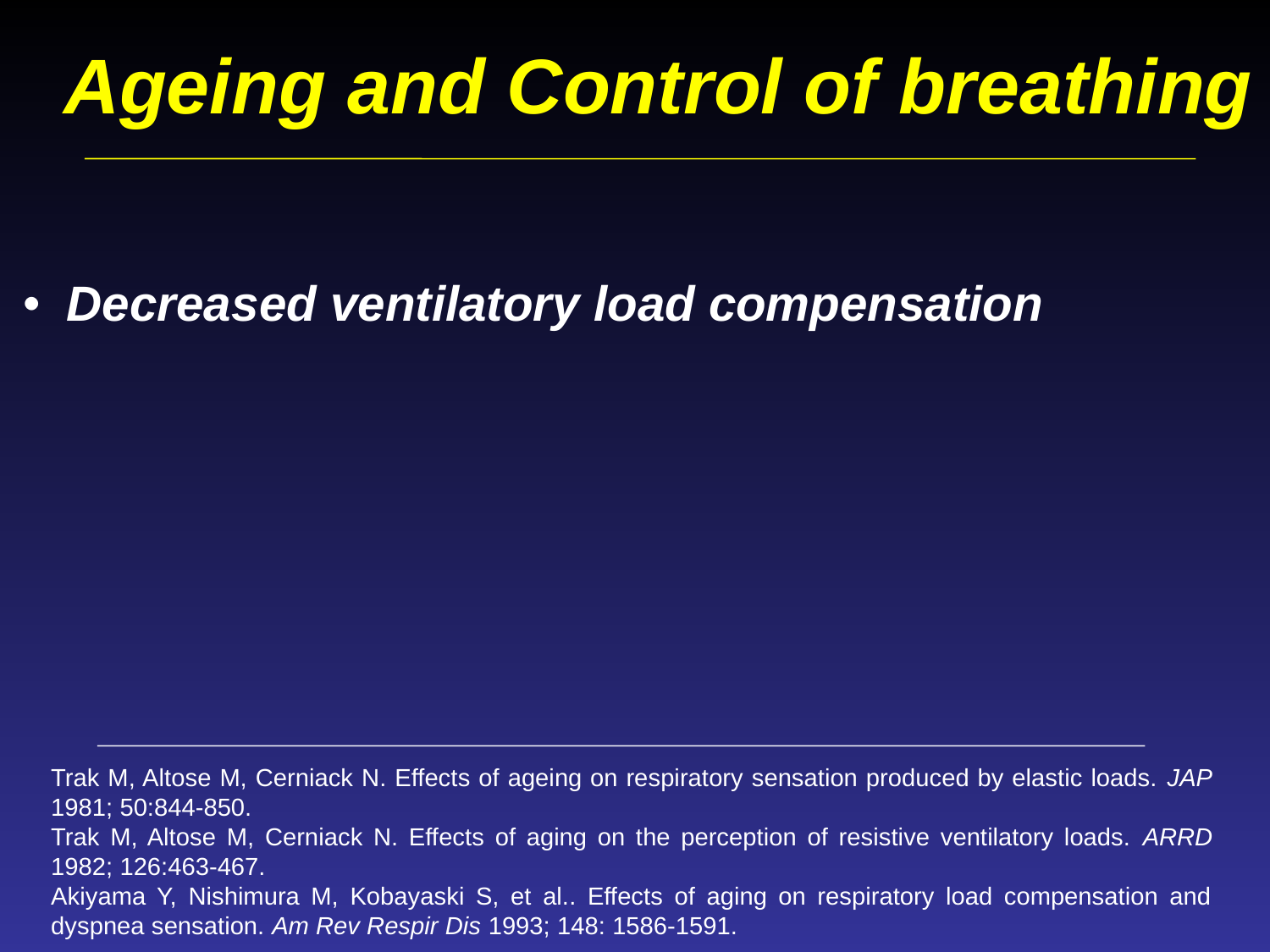

Ageing and Control of breathing

 Decreased ventilatory load compensation

Trak M, Altose M, Cerniack N. Effects of ageing on respiratory sensation produced by elastic loads. JAP 1981; 50:844-850.
Trak M, Altose M, Cerniack N. Effects of aging on the perception of resistive ventilatory loads. ARRD 1982; 126:463-467.
Akiyama Y, Nishimura M, Kobayaski S, et al.. Effects of aging on respiratory load compensation and dyspnea sensation. Am Rev Respir Dis 1993; 148: 1586-1591.